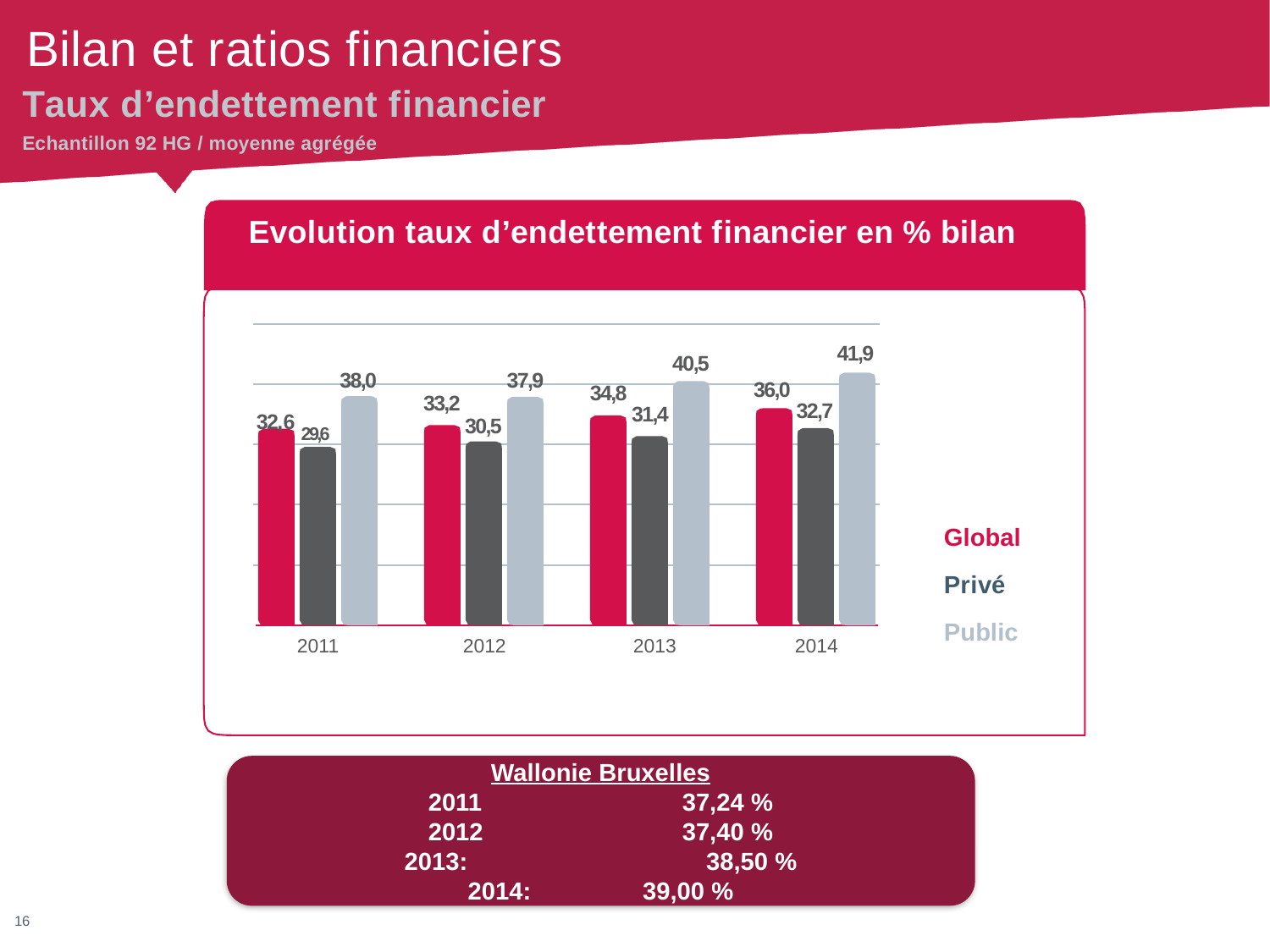

# Bilan et ratios financiers
Taux d’endettement financier
Echantillon 92 HG / moyenne agrégée

Evolution taux d’endettement financier en % bilan

41,9
40,5
37,9
38,0

36,0

34,8
31,4

33,2

32,7
32,6 29,6

30,5

Global Privé Public

2011
2012
2013
2014
Wallonie Bruxelles
2011		37,24 %
2012		37,40 %
:		38,50 %
: 	39,00 %